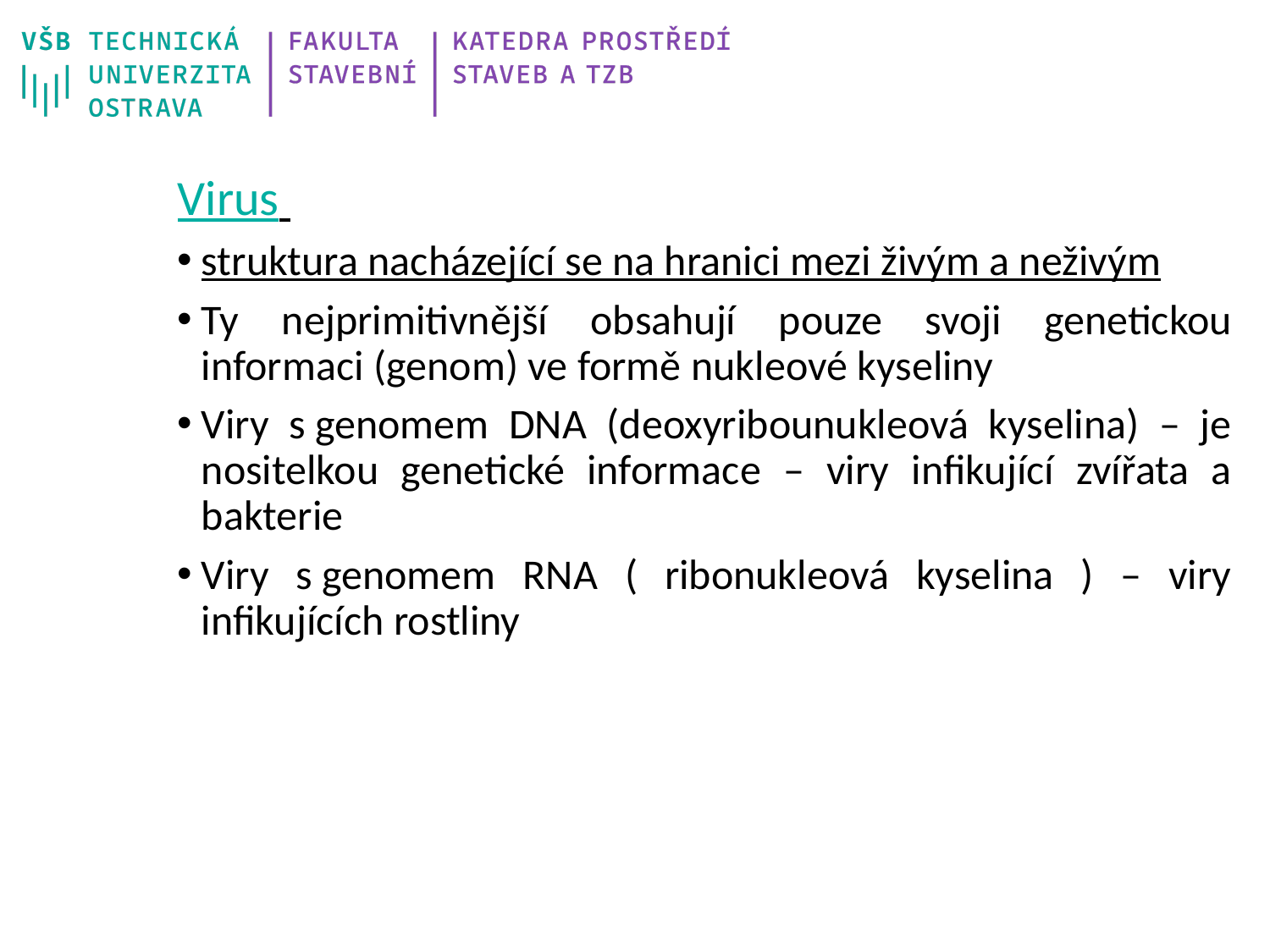

Virus
struktura nacházející se na hranici mezi živým a neživým
Ty nejprimitivnější obsahují pouze svoji genetickou informaci (genom) ve formě nukleové kyseliny
Viry s genomem DNA (deoxyribounukleová kyselina) – je nositelkou genetické informace – viry infikující zvířata a bakterie
Viry s genomem RNA ( ribonukleová kyselina ) – viry infikujících rostliny